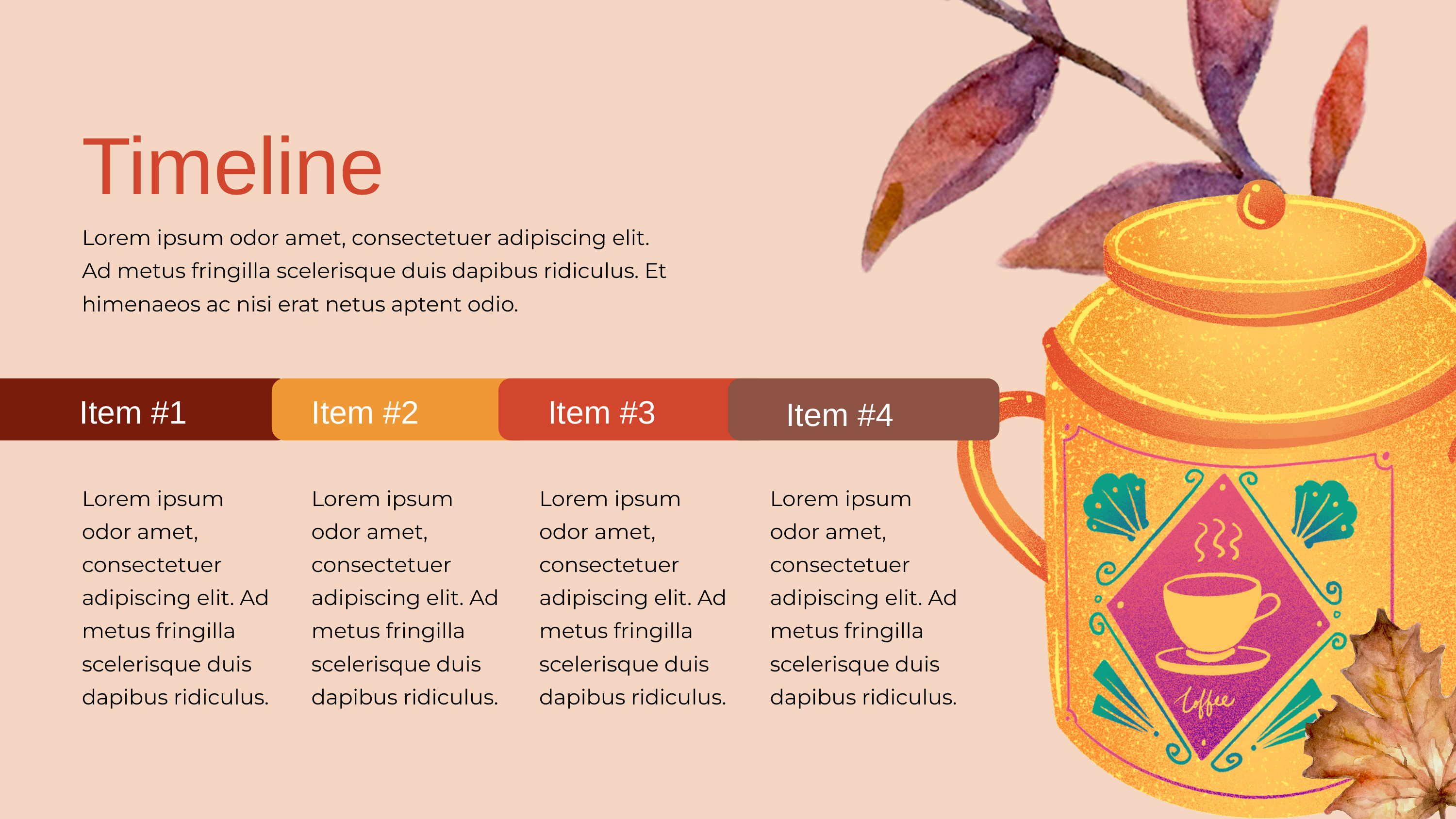

Timeline

Lorem ipsum odor amet, consectetuer adipiscing elit. Ad metus fringilla scelerisque duis dapibus ridiculus. Et himenaeos ac nisi erat netus aptent odio.

Item #1
Item #2
Item #3
Item #4
Lorem ipsum odor amet, consectetuer adipiscing elit. Ad metus fringilla scelerisque duis dapibus ridiculus.
Lorem ipsum odor amet, consectetuer adipiscing elit. Ad metus fringilla scelerisque duis dapibus ridiculus.
Lorem ipsum odor amet, consectetuer adipiscing elit. Ad metus fringilla scelerisque duis dapibus ridiculus.
Lorem ipsum odor amet, consectetuer adipiscing elit. Ad metus fringilla scelerisque duis dapibus ridiculus.